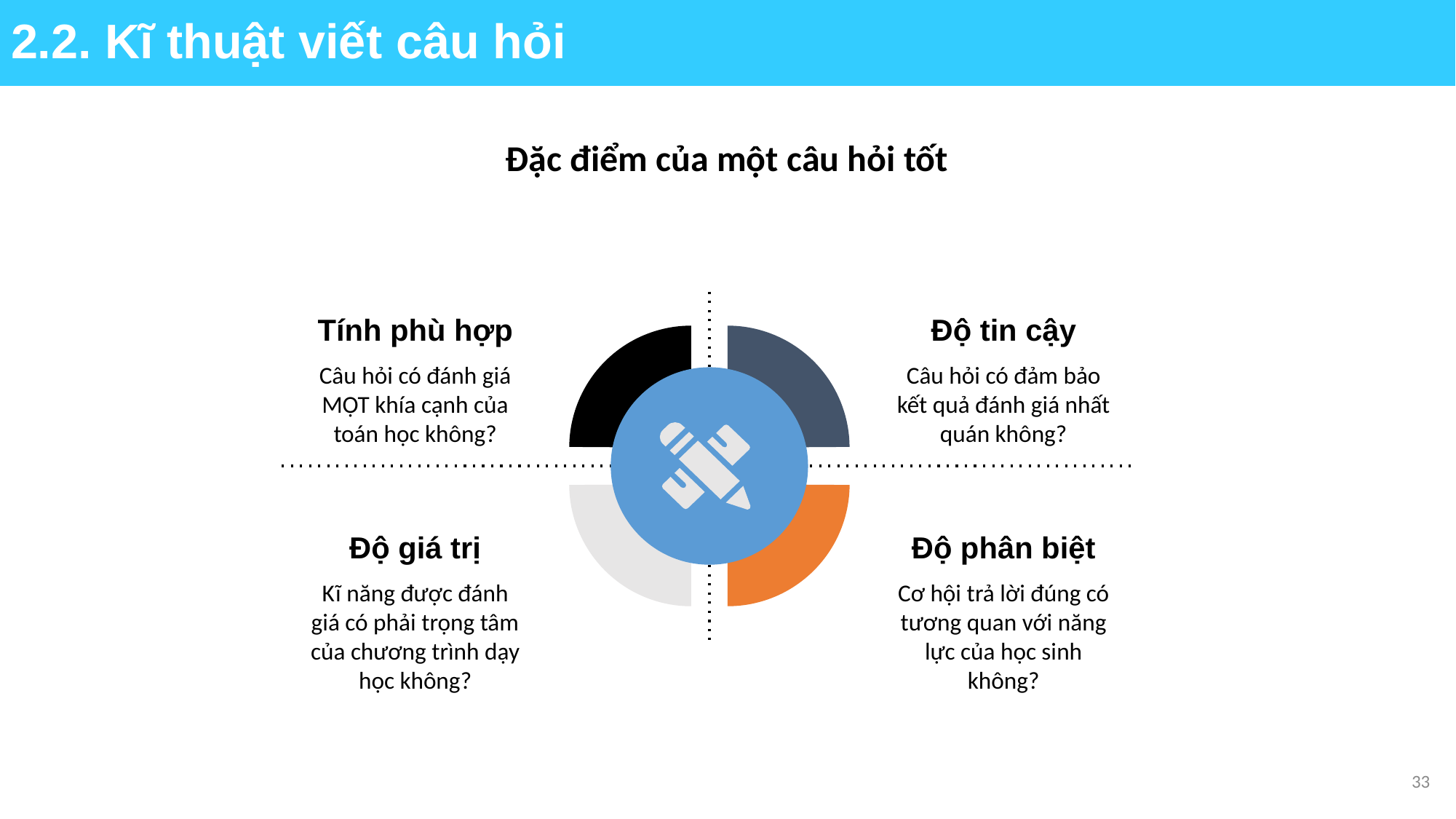

2.2. Kĩ thuật viết câu hỏi
Đặc điểm của một câu hỏi tốt
Tính phù hợp
Độ tin cậy

Câu hỏi có đánh giá MỘT khía cạnh của toán học không?
Câu hỏi có đảm bảo kết quả đánh giá nhất quán không?

Độ giá trị
Độ phân biệt
Kĩ năng được đánh giá có phải trọng tâm của chương trình dạy học không?
Cơ hội trả lời đúng có tương quan với năng lực của học sinh không?
33